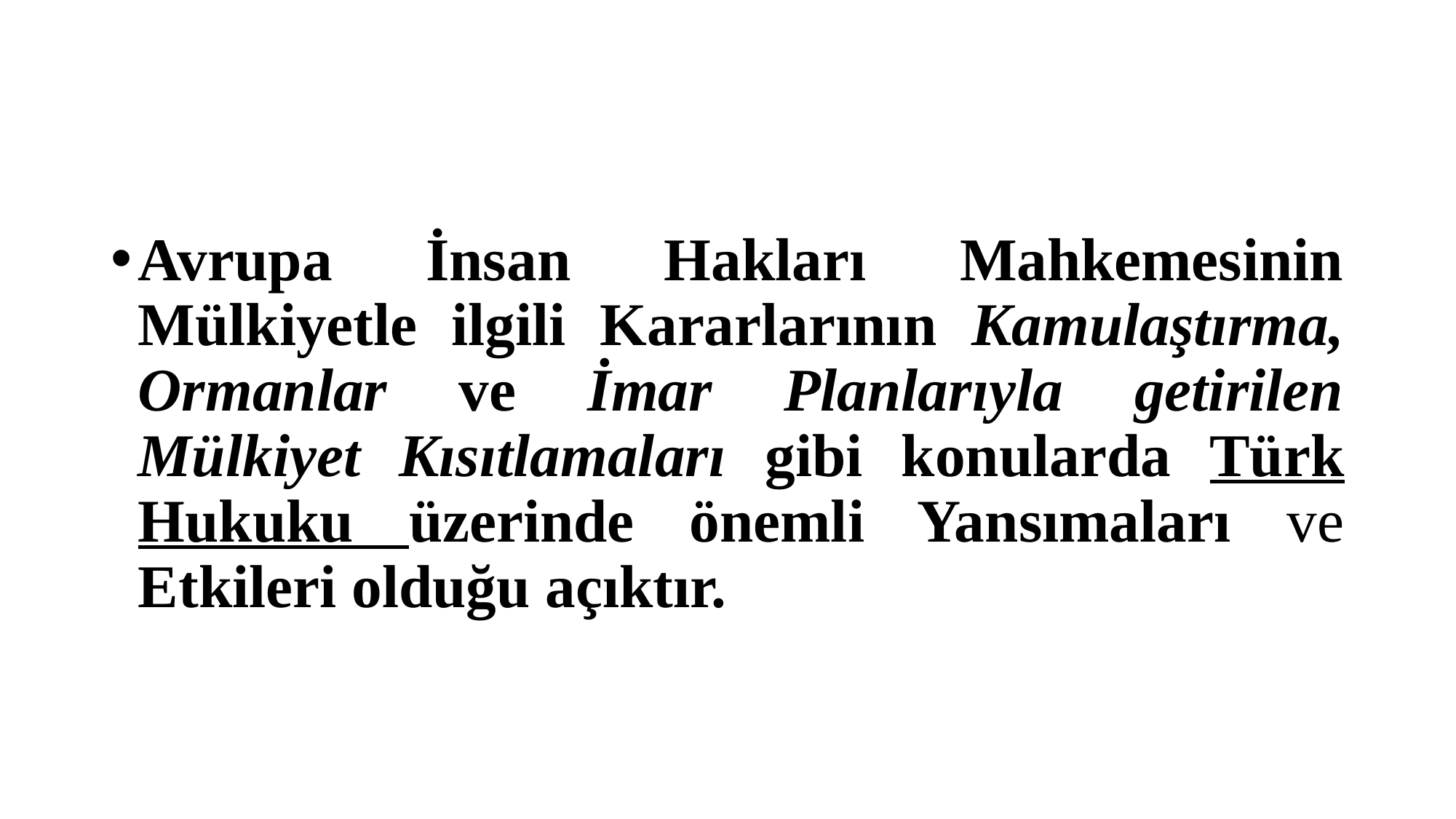

#
Avrupa İnsan Hakları Mahkemesinin Mülkiyetle ilgili Kararlarının Kamulaştırma, Ormanlar ve İmar Planlarıyla getirilen Mülkiyet Kısıtlamaları gibi konularda Türk Hukuku üzerinde önemli Yansımaları ve Etkileri olduğu açıktır.